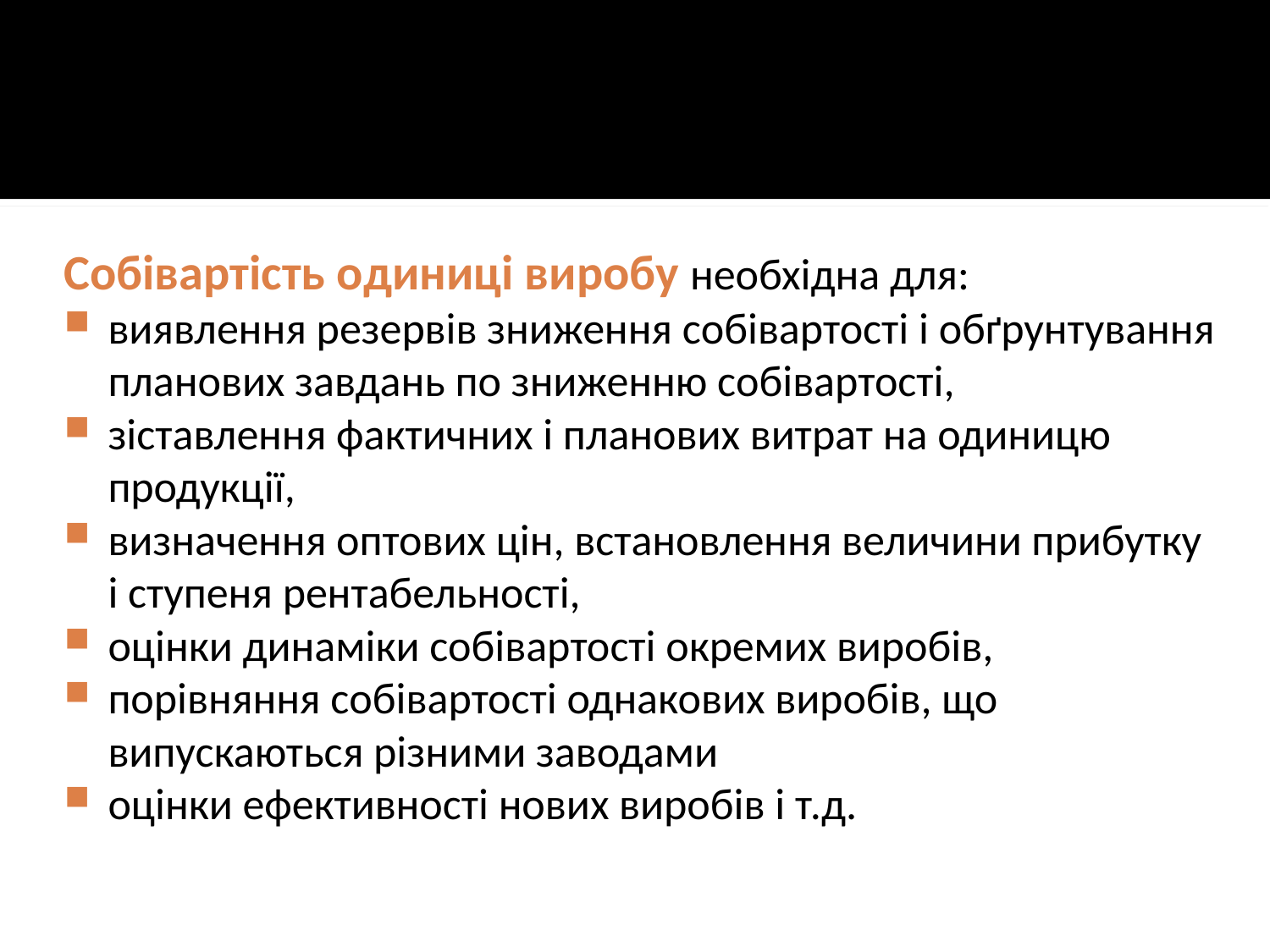

Собівартість одиниці виробу необхідна для:
виявлення резервів зниження собівартості і обґрунтування планових завдань по зниженню собівартості,
зіставлення фактичних і планових витрат на одиницю продукції,
визначення оптових цін, встановлення величини прибутку і ступеня рентабельності,
оцінки динаміки собівартості окремих виробів,
порівняння собівартості однакових виробів, що випускаються різними заводами
оцінки ефективності нових виробів і т.д.